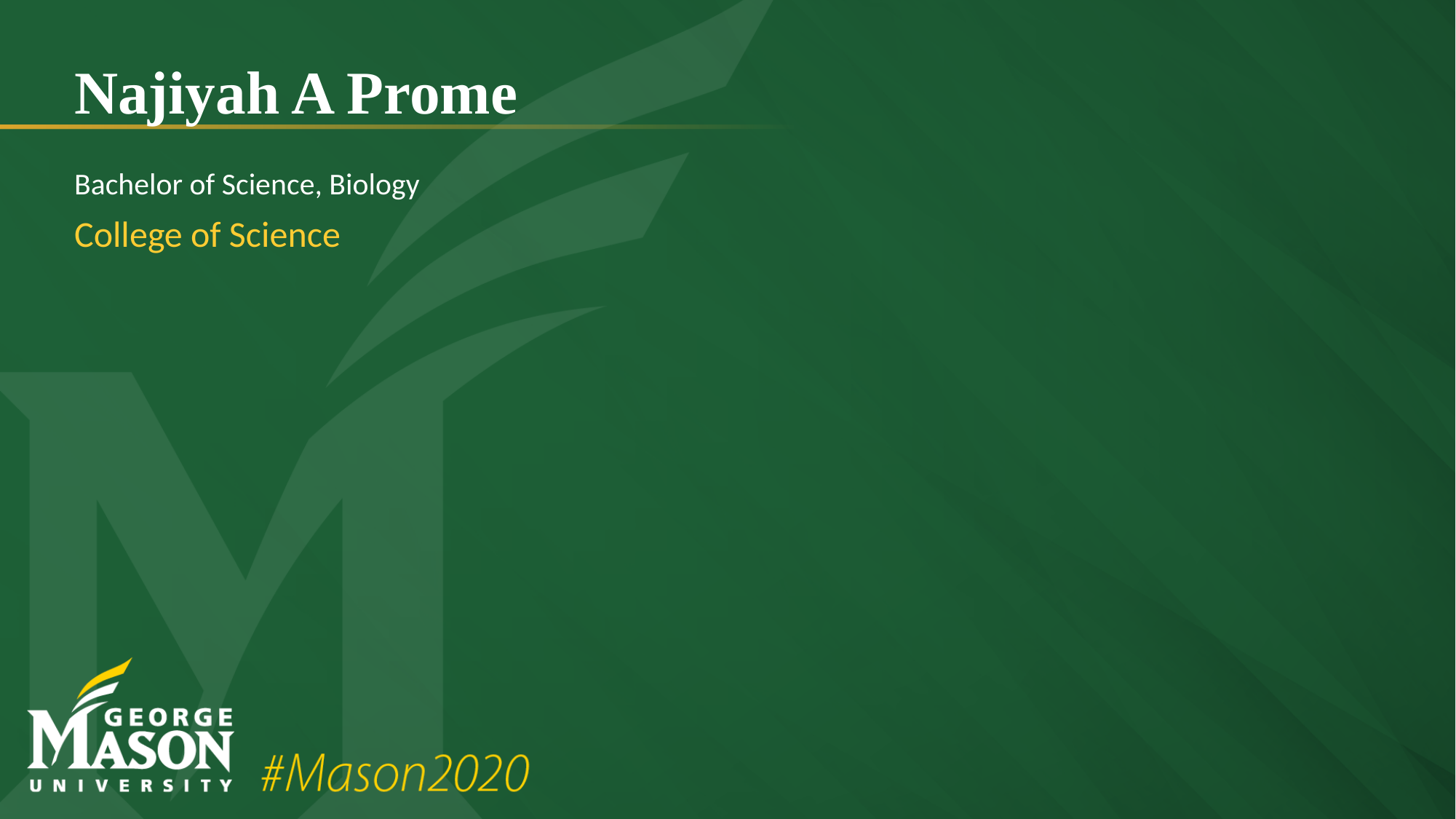

# Najiyah A Prome
Bachelor of Science, Biology
College of Science